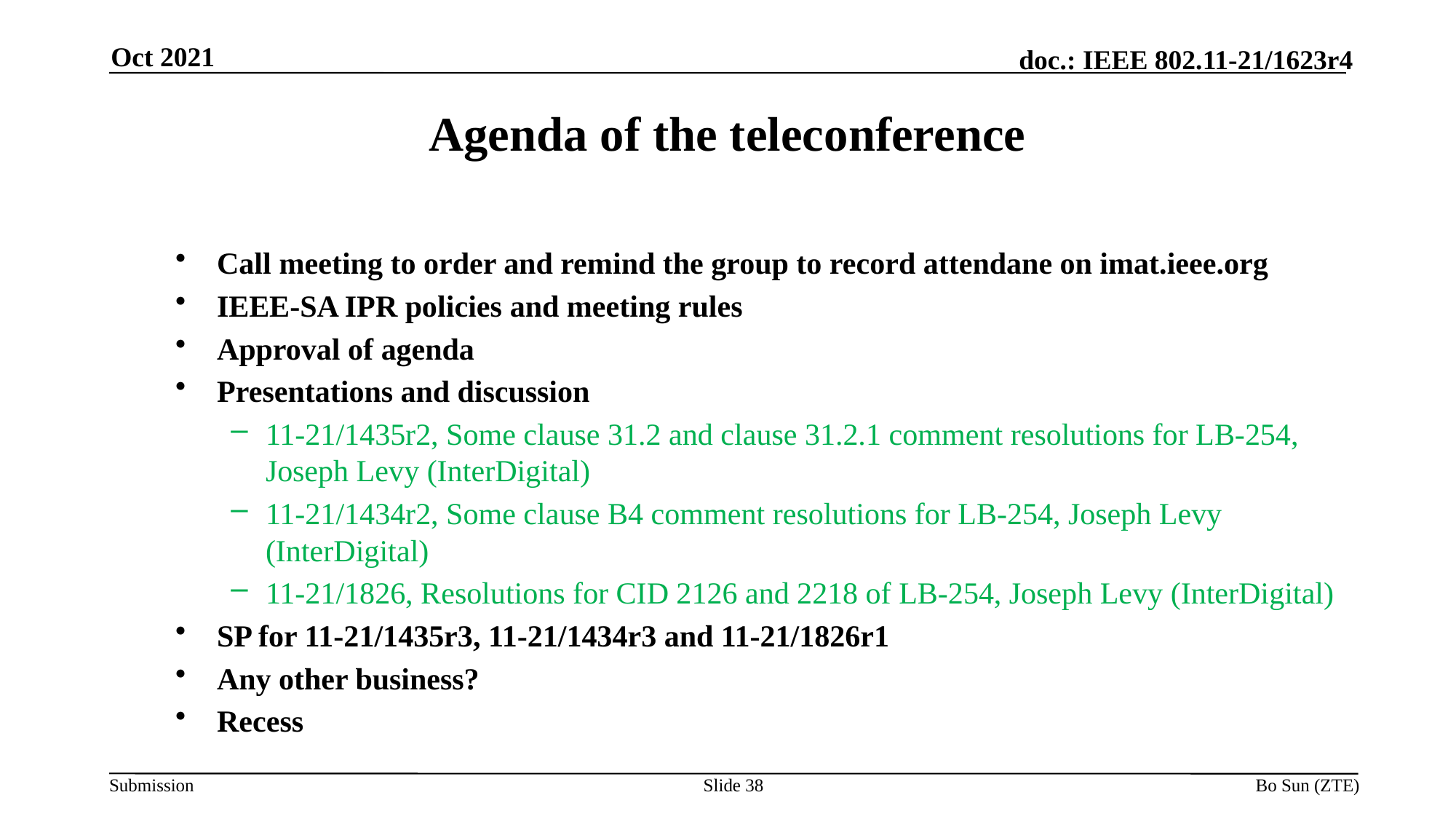

Oct 2021
Agenda of the teleconference
Call meeting to order and remind the group to record attendane on imat.ieee.org
IEEE-SA IPR policies and meeting rules
Approval of agenda
Presentations and discussion
11-21/1435r2, Some clause 31.2 and clause 31.2.1 comment resolutions for LB-254, Joseph Levy (InterDigital)
11-21/1434r2, Some clause B4 comment resolutions for LB-254, Joseph Levy (InterDigital)
11-21/1826, Resolutions for CID 2126 and 2218 of LB-254, Joseph Levy (InterDigital)
SP for 11-21/1435r3, 11-21/1434r3 and 11-21/1826r1
Any other business?
Recess
Slide 38
Bo Sun (ZTE)